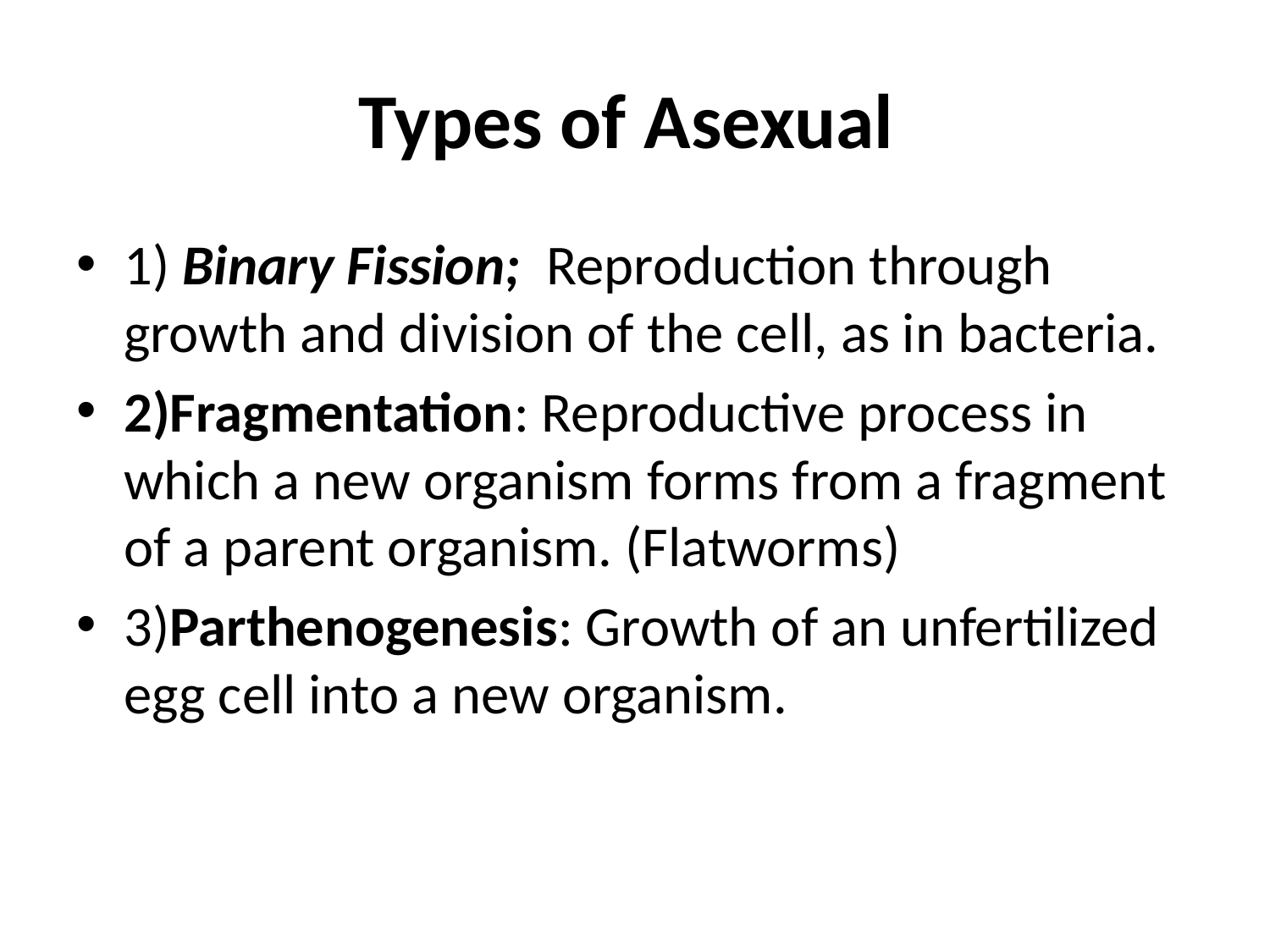

# Types of Asexual
1) Binary Fission;  Reproduction through growth and division of the cell, as in bacteria.
2)Fragmentation: Reproductive process in which a new organism forms from a fragment of a parent organism. (Flatworms)
3)Parthenogenesis: Growth of an unfertilized egg cell into a new organism.